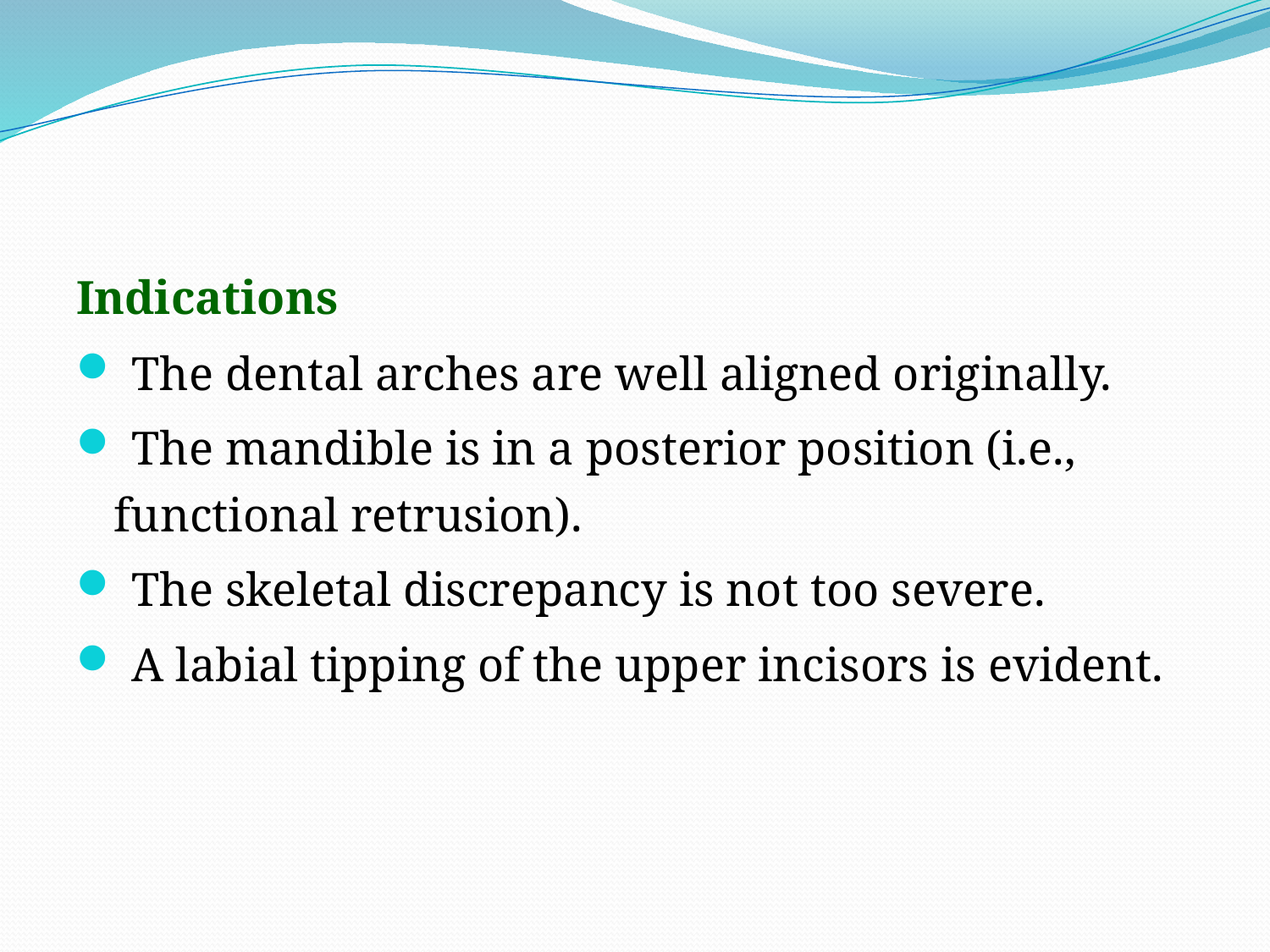

Indications
 The dental arches are well aligned originally.
 The mandible is in a posterior position (i.e., functional retrusion).
 The skeletal discrepancy is not too severe.
 A labial tipping of the upper incisors is evident.